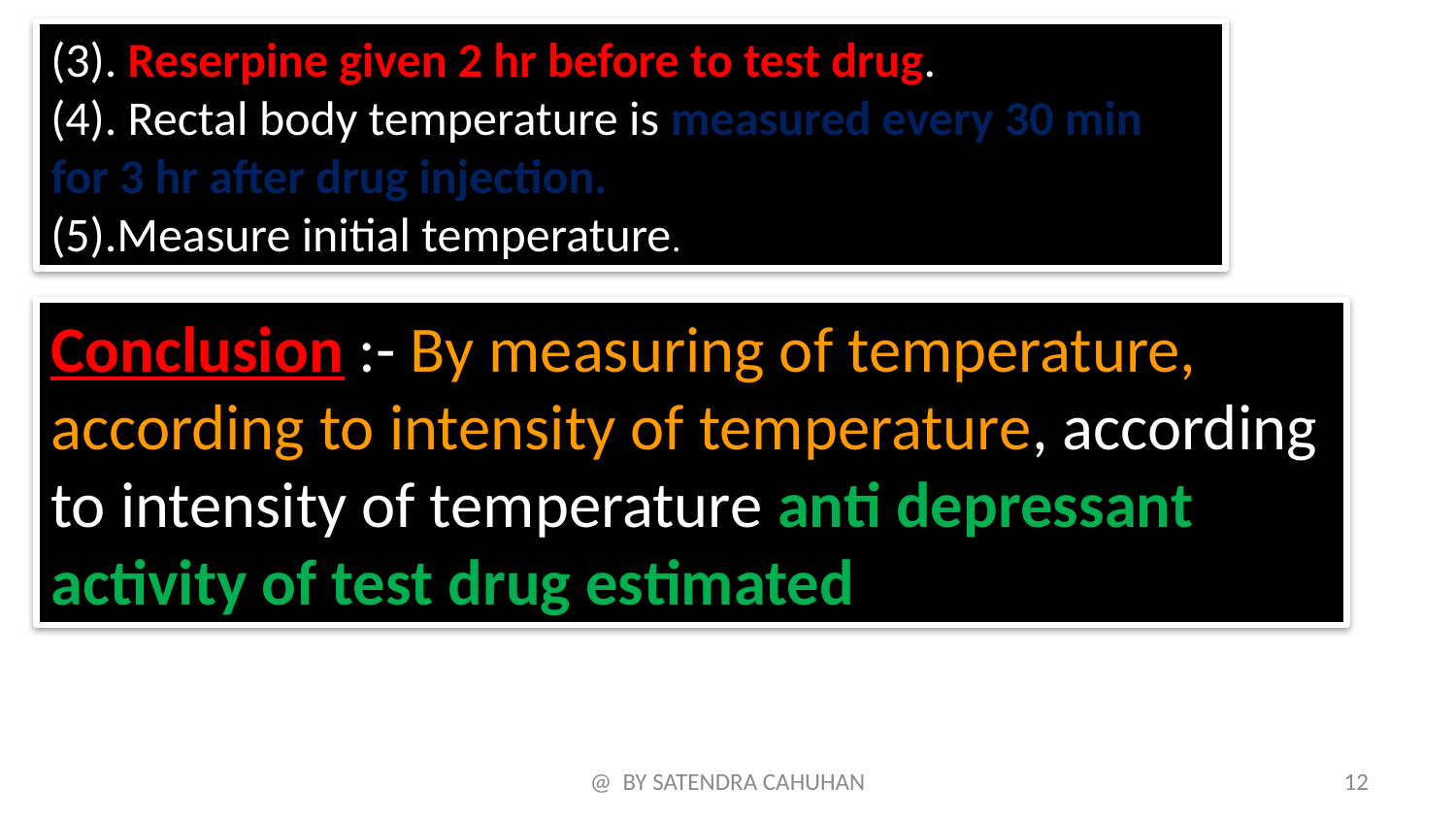

(3). Reserpine given 2 hr before to test drug.
(4). Rectal body temperature is measured every 30 min for 3 hr after drug injection.
(5).Measure initial temperature.
Conclusion :- By measuring of temperature, according to intensity of temperature, according to intensity of temperature anti depressant activity of test drug estimated
@  BY SATENDRA CAHUHAN
12